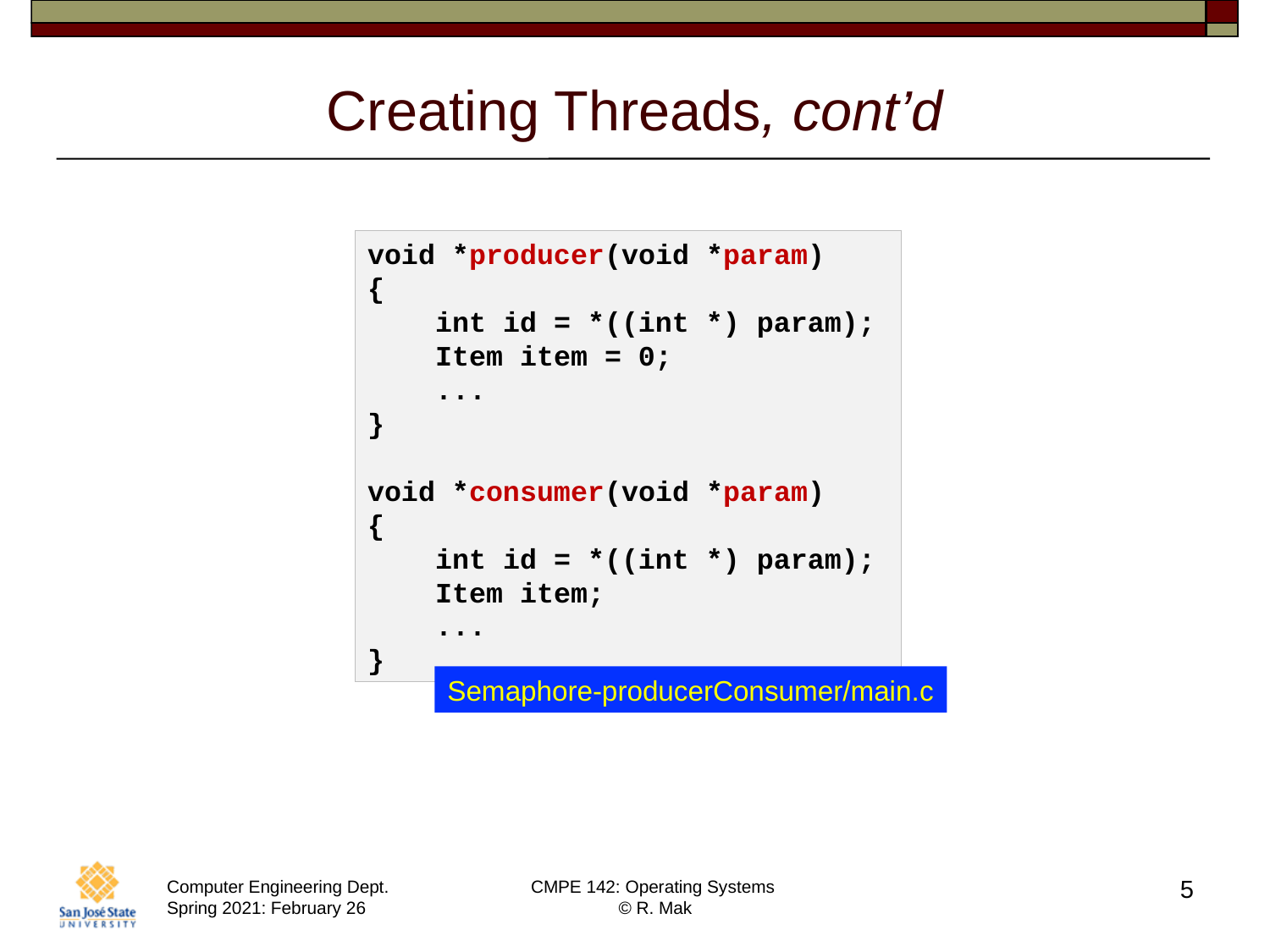

# Creating Threads, cont’d
void *producer(void *param)
{
    int id = *((int *) param);
    Item item = 0;
    ...
}

void *consumer(void *param)
{
    int id = *((int *) param);
    Item item;
    ...
}
Semaphore-producerConsumer/main.c
5